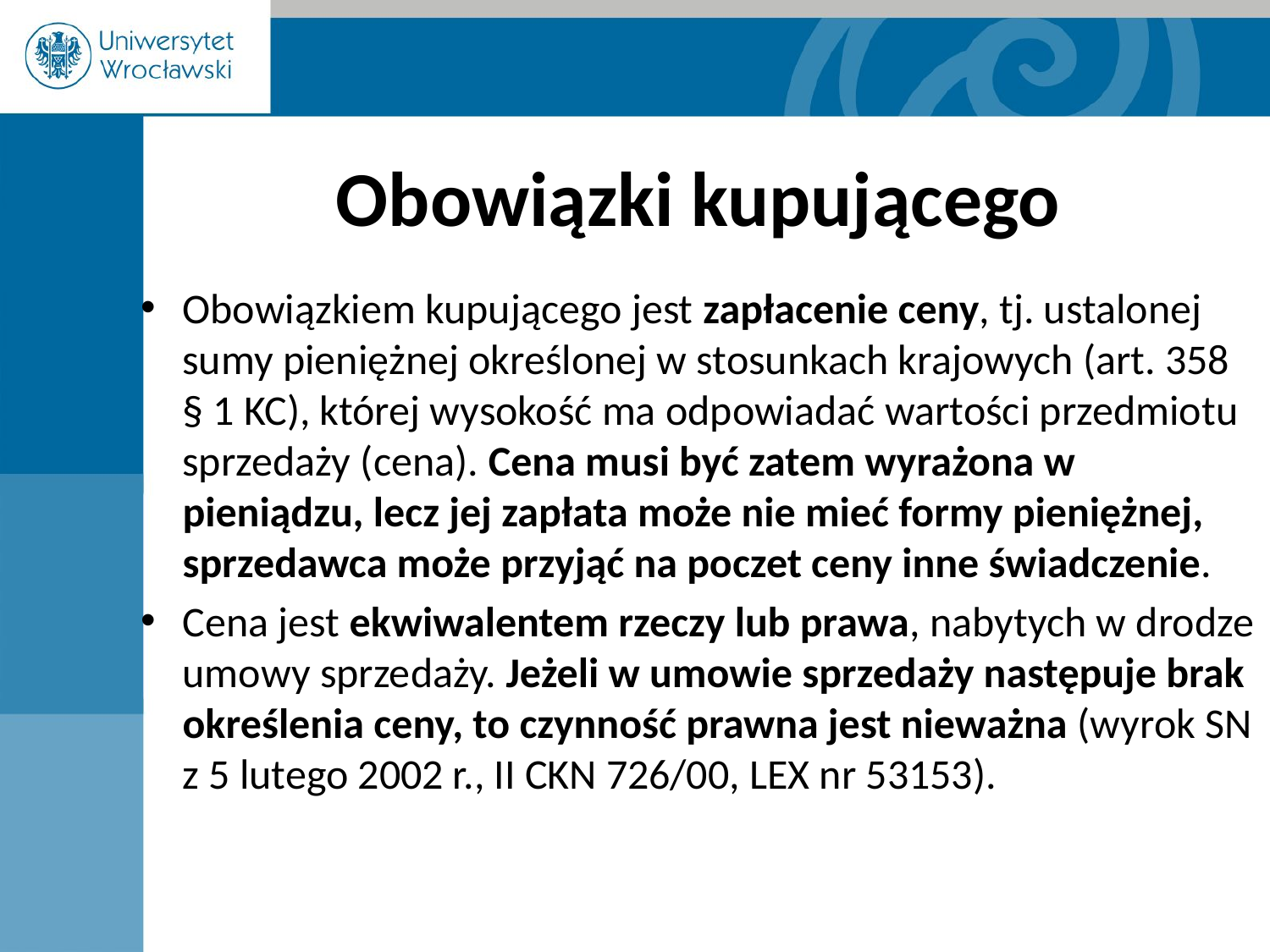

# Obowiązki kupującego
Obowiązkiem kupującego jest zapłacenie ceny, tj. ustalonej sumy pieniężnej określonej w stosunkach krajowych (art. 358 § 1 KC), której wysokość ma odpowiadać wartości przedmiotu sprzedaży (cena). Cena musi być zatem wyrażona w pieniądzu, lecz jej zapłata może nie mieć formy pieniężnej, sprzedawca może przyjąć na poczet ceny inne świadczenie.
Cena jest ekwiwalentem rzeczy lub prawa, nabytych w drodze umowy sprzedaży. Jeżeli w umowie sprzedaży następuje brak określenia ceny, to czynność prawna jest nieważna (wyrok SN z 5 lutego 2002 r., II CKN 726/00, LEX nr 53153).